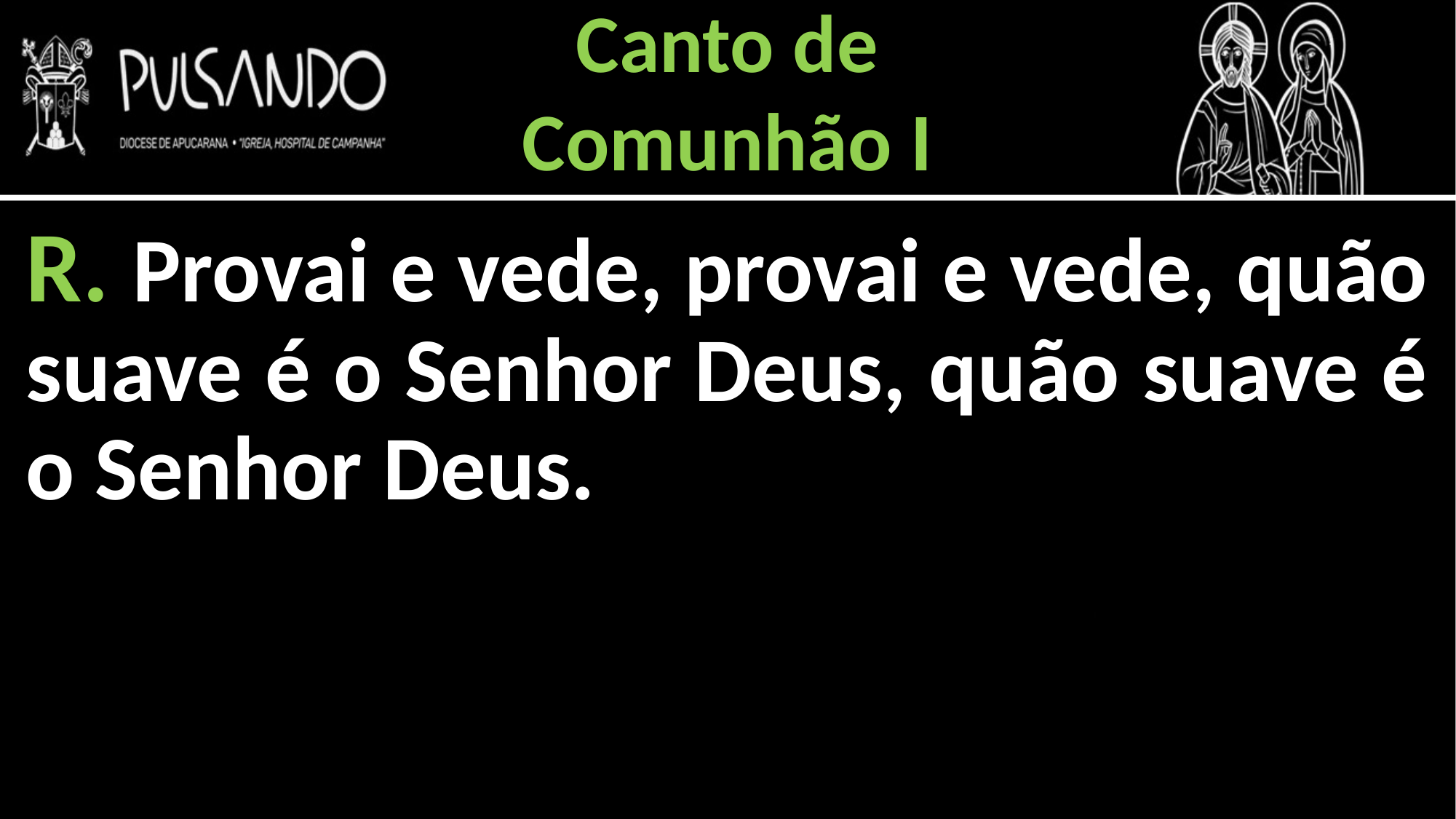

Canto de
Comunhão I
R. Provai e vede, provai e vede, quão suave é o Senhor Deus, quão suave é o Senhor Deus.